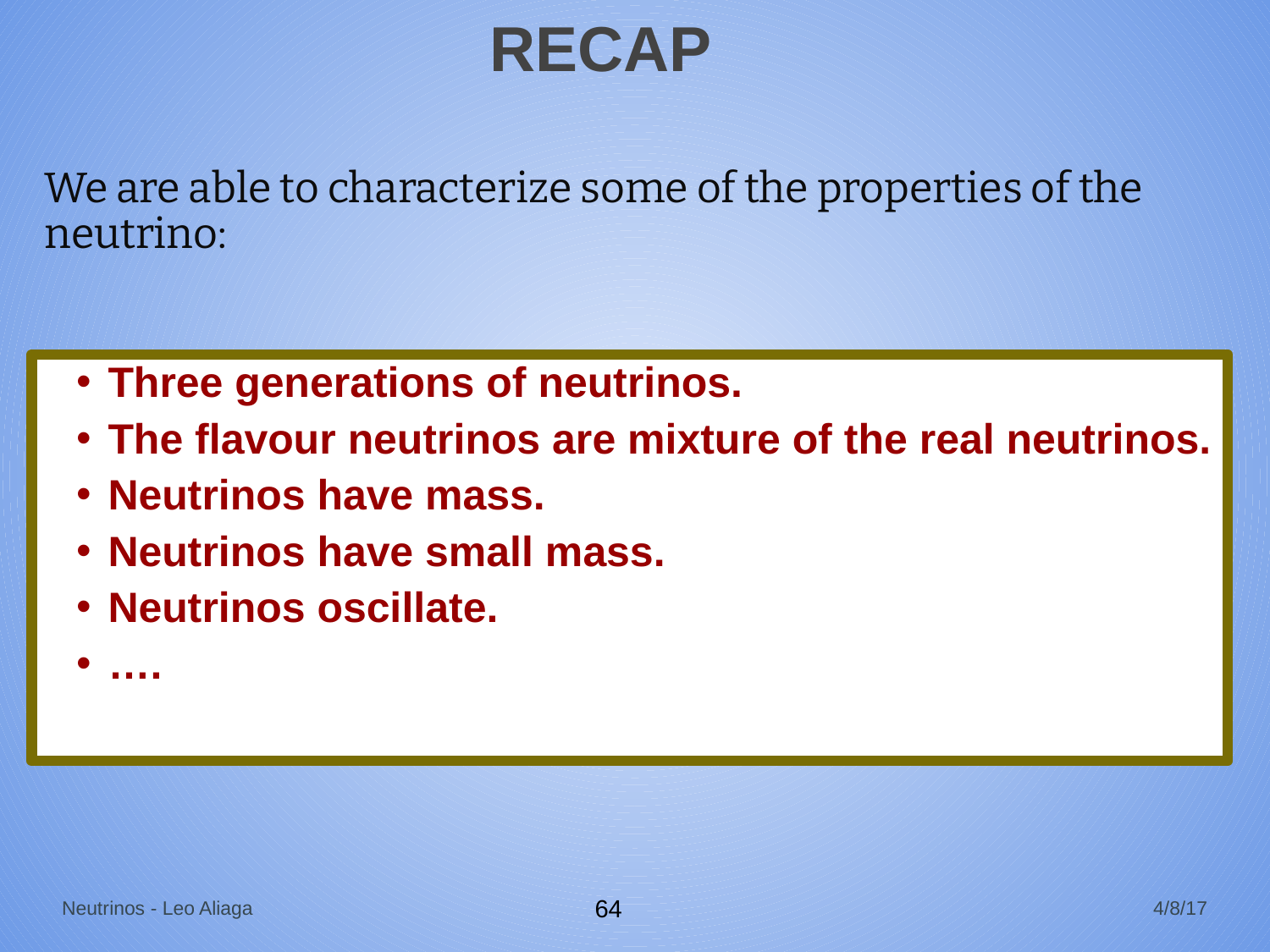

RECAP
We are able to characterize some of the properties of the neutrino:
Three generations of neutrinos.
The flavour neutrinos are mixture of the real neutrinos.
Neutrinos have mass.
Neutrinos have small mass.
Neutrinos oscillate.
….

Neutrinos - Leo Aliaga
64
4/8/17